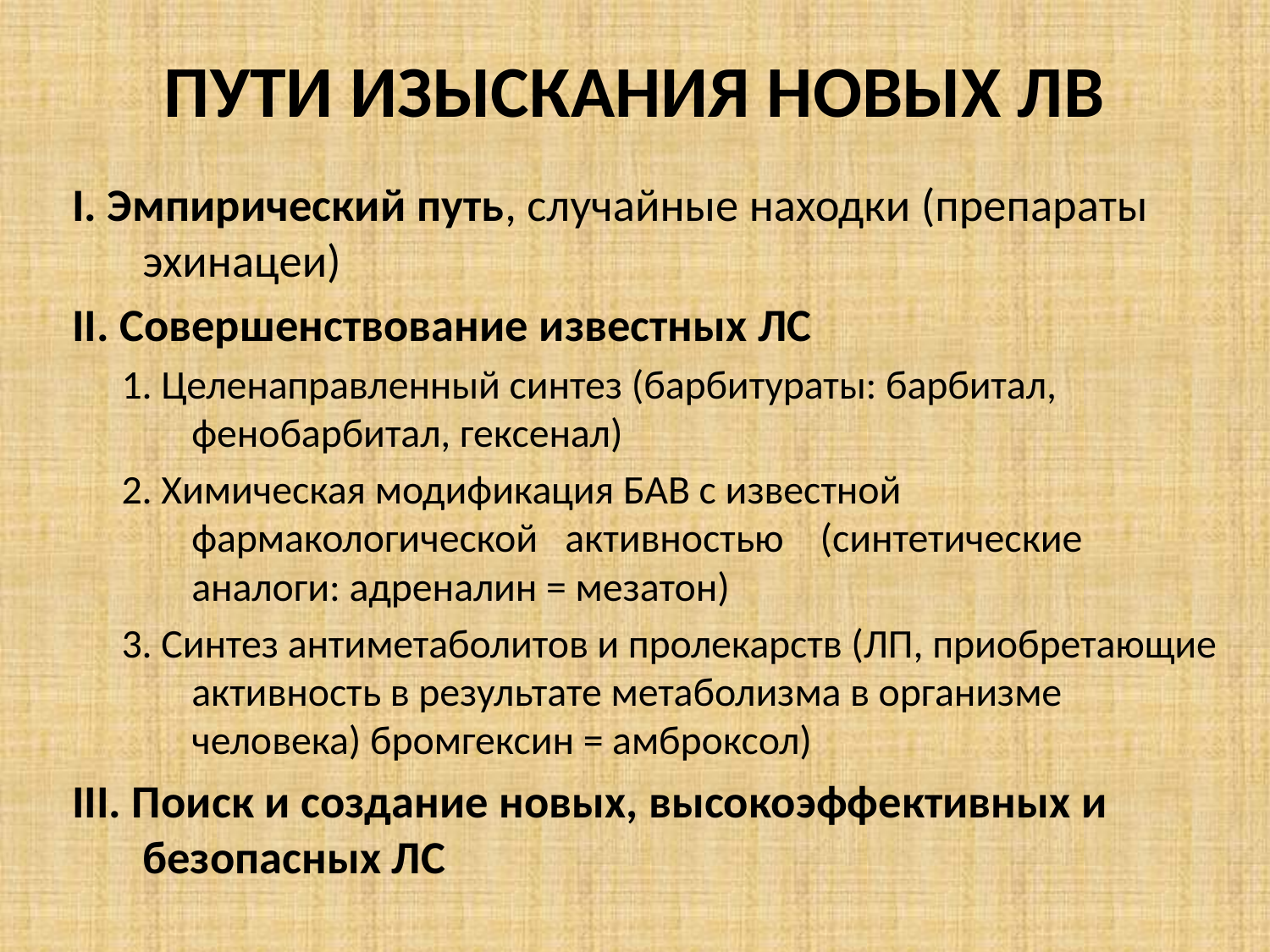

# ПУТИ ИЗЫСКАНИЯ НОВЫХ ЛВ
I. Эмпирический путь, случайные находки (препараты эхинацеи)
II. Совершенствование известных ЛС
1. Целенаправленный синтез (барбитураты: барбитал, фенобарбитал, гексенал)
2. Химическая модификация БАВ с известной фармакологической   активностью    (синтетические аналоги: адреналин = мезатон)
3. Синтез антиметаболитов и пролекарств (ЛП, приобретающие активность в результате метаболизма в организме человека) бромгексин = амброксол)
III. Поиск и создание новых, высокоэффективных и безопасных ЛС